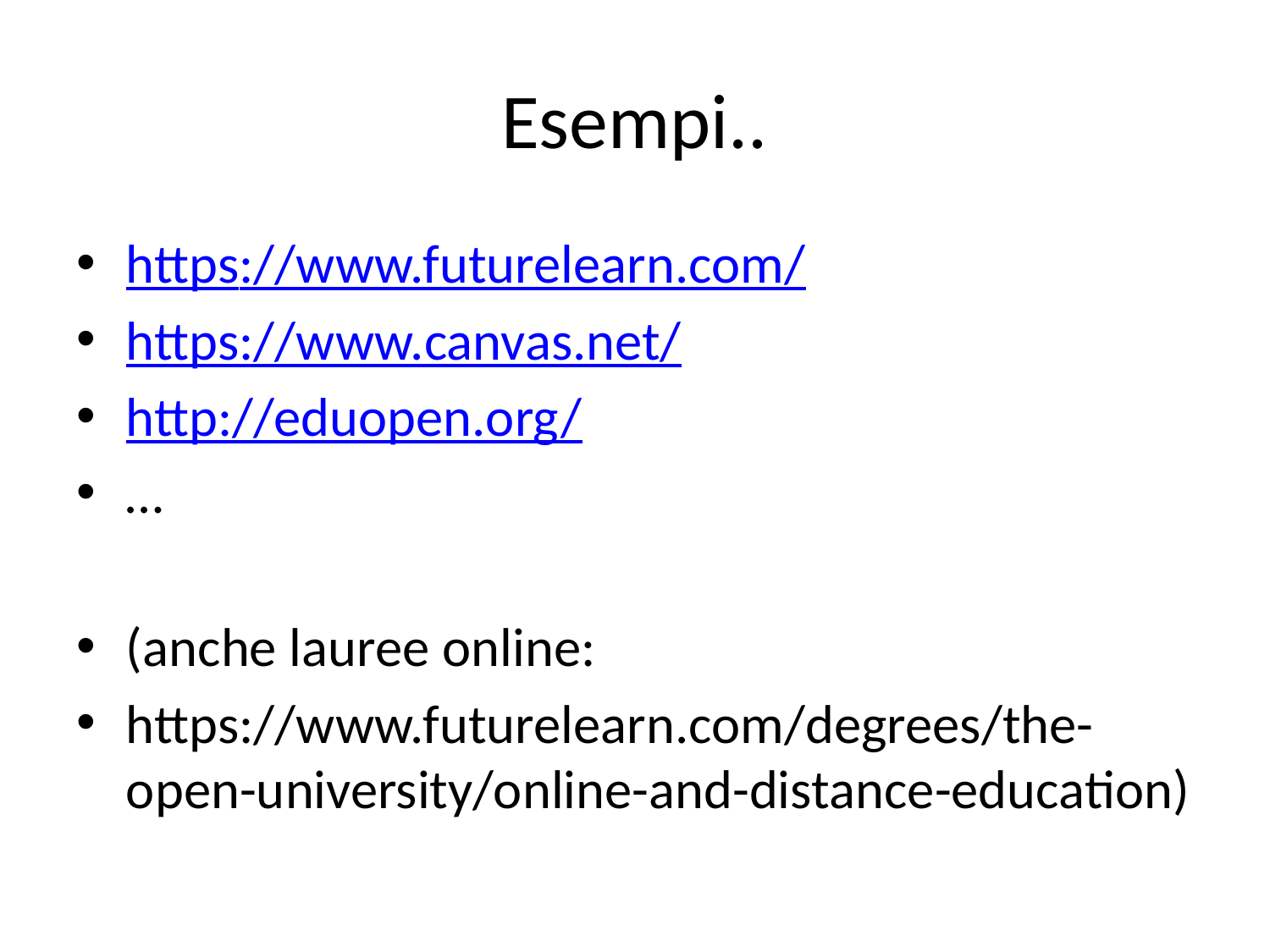

# Esempi..
https://www.futurelearn.com/
https://www.canvas.net/
http://eduopen.org/
…

(anche lauree online:
https://www.futurelearn.com/degrees/the-open-university/online-and-distance-education)